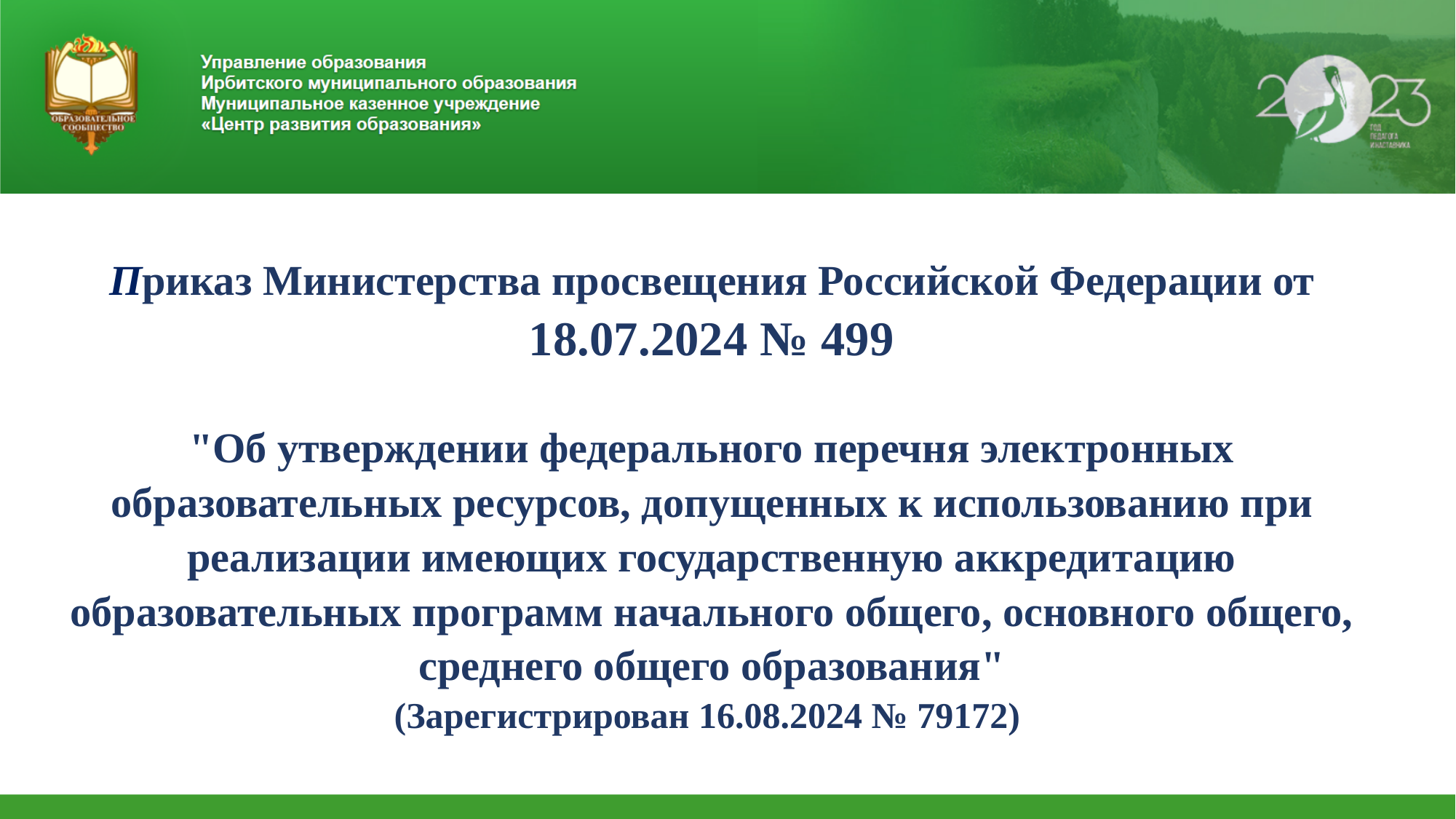

Приказ Министерства просвещения Российской Федерации от 18.07.2024 № 499
"Об утверждении федерального перечня электронных образовательных ресурсов, допущенных к использованию при реализации имеющих государственную аккредитацию образовательных программ начального общего, основного общего, среднего общего образования"
(Зарегистрирован 16.08.2024 № 79172)